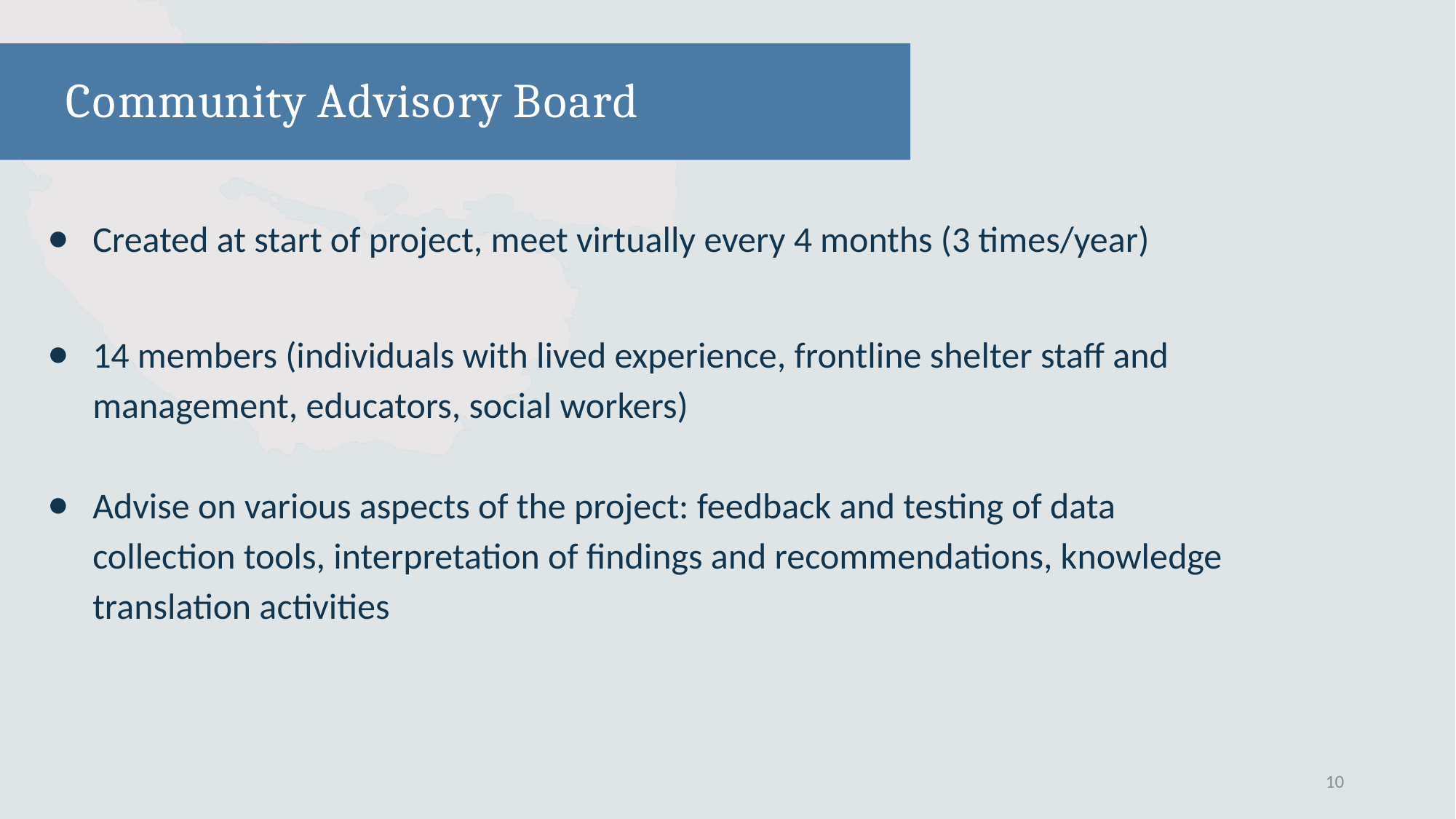

# Community Advisory Board
Created at start of project, meet virtually every 4 months (3 times/year)

14 members (individuals with lived experience, frontline shelter staff and management, educators, social workers)

Advise on various aspects of the project: feedback and testing of data collection tools, interpretation of findings and recommendations, knowledge translation activities

10